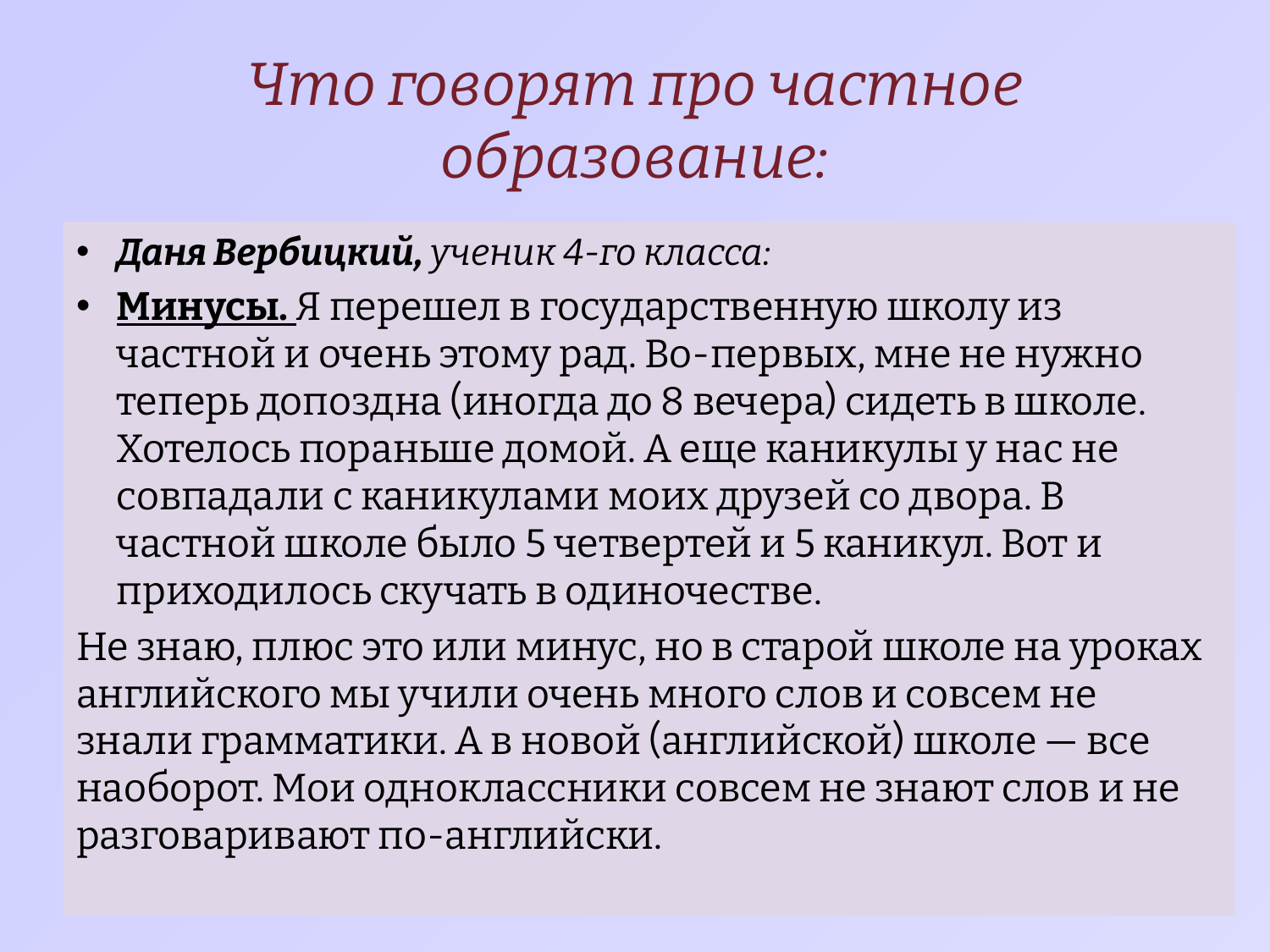

# Что говорят про частное образование:
Даня Вербицкий, ученик 4-го класса:
Минусы. Я перешел в государственную школу из частной и очень этому рад. Во-первых, мне не нужно теперь допоздна (иногда до 8 вечера) сидеть в школе. Хотелось пораньше домой. А еще каникулы у нас не совпадали с каникулами моих друзей со двора. В частной школе было 5 четвертей и 5 каникул. Вот и приходилось скучать в одиночестве.
Не знаю, плюс это или минус, но в старой школе на уроках английского мы учили очень много слов и совсем не знали грамматики. А в новой (английской) школе — все наоборот. Мои одноклассники совсем не знают слов и не разговаривают по-английски.